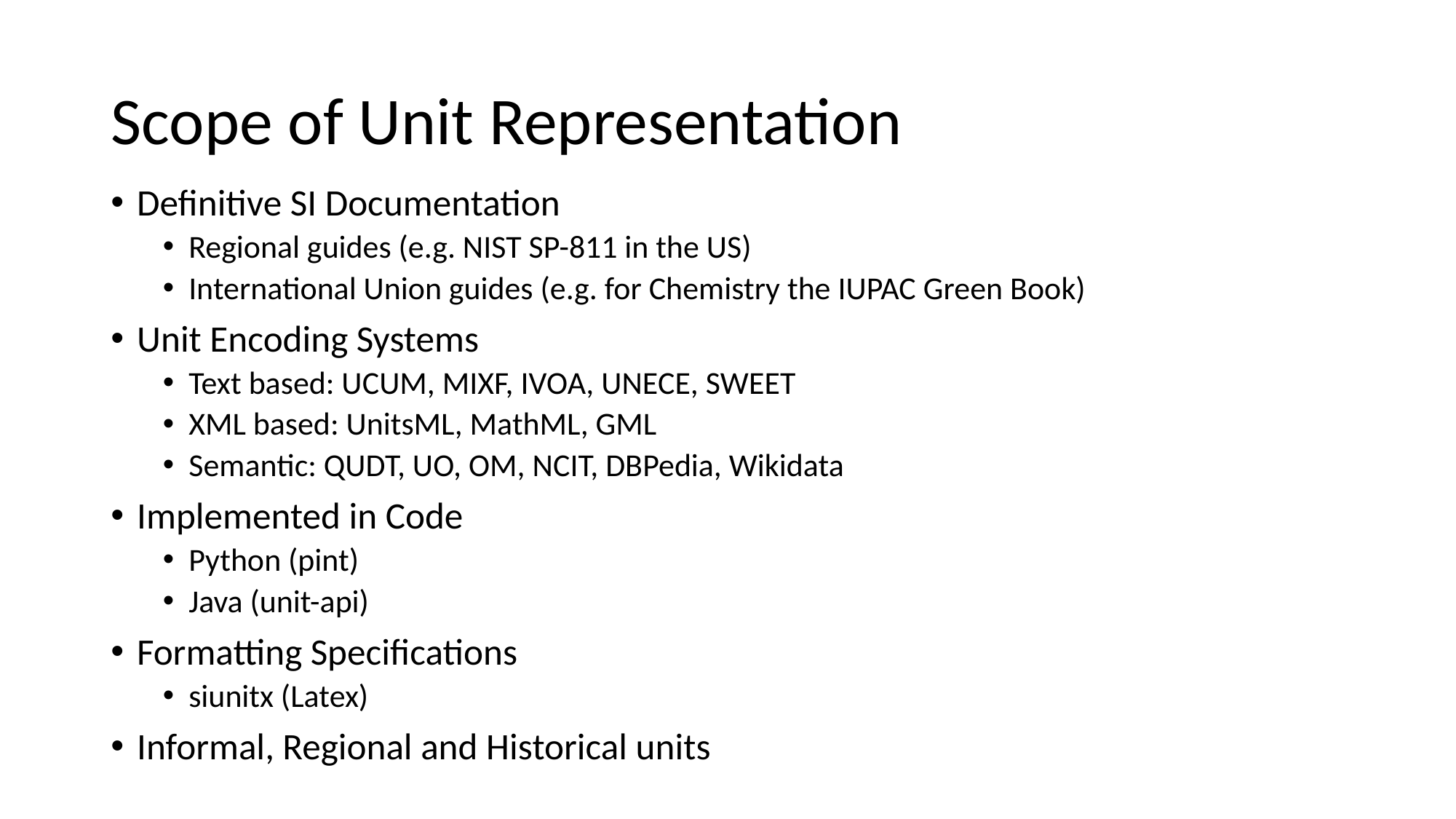

# Scope of Unit Representation
Definitive SI Documentation
Regional guides (e.g. NIST SP-811 in the US)
International Union guides (e.g. for Chemistry the IUPAC Green Book)
Unit Encoding Systems
Text based: UCUM, MIXF, IVOA, UNECE, SWEET
XML based: UnitsML, MathML, GML
Semantic: QUDT, UO, OM, NCIT, DBPedia, Wikidata
Implemented in Code
Python (pint)
Java (unit-api)
Formatting Specifications
siunitx (Latex)
Informal, Regional and Historical units